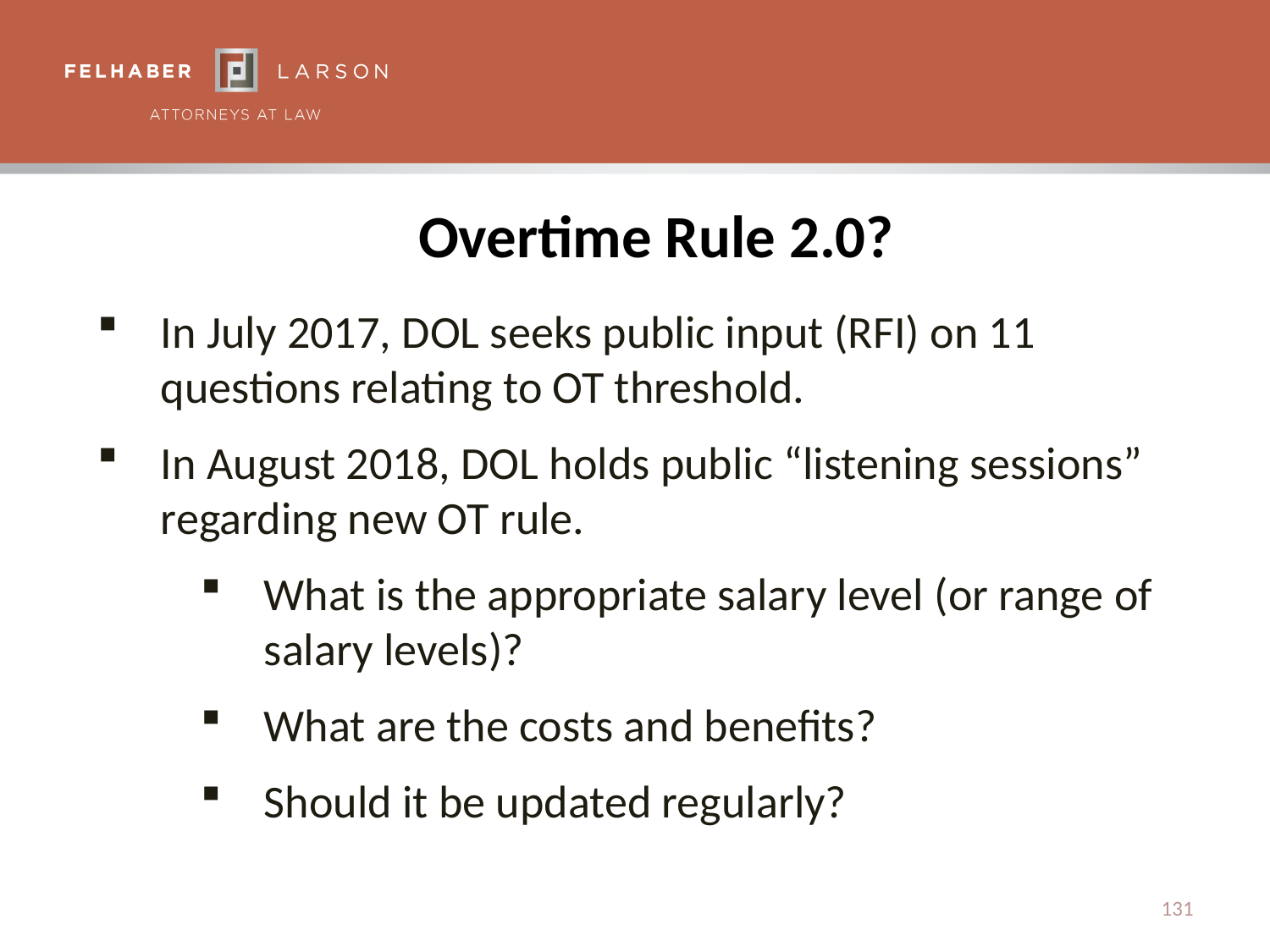

# Overtime Rule 2.0?
In July 2017, DOL seeks public input (RFI) on 11 questions relating to OT threshold.
In August 2018, DOL holds public “listening sessions” regarding new OT rule.
What is the appropriate salary level (or range of salary levels)?
What are the costs and benefits?
Should it be updated regularly?

131